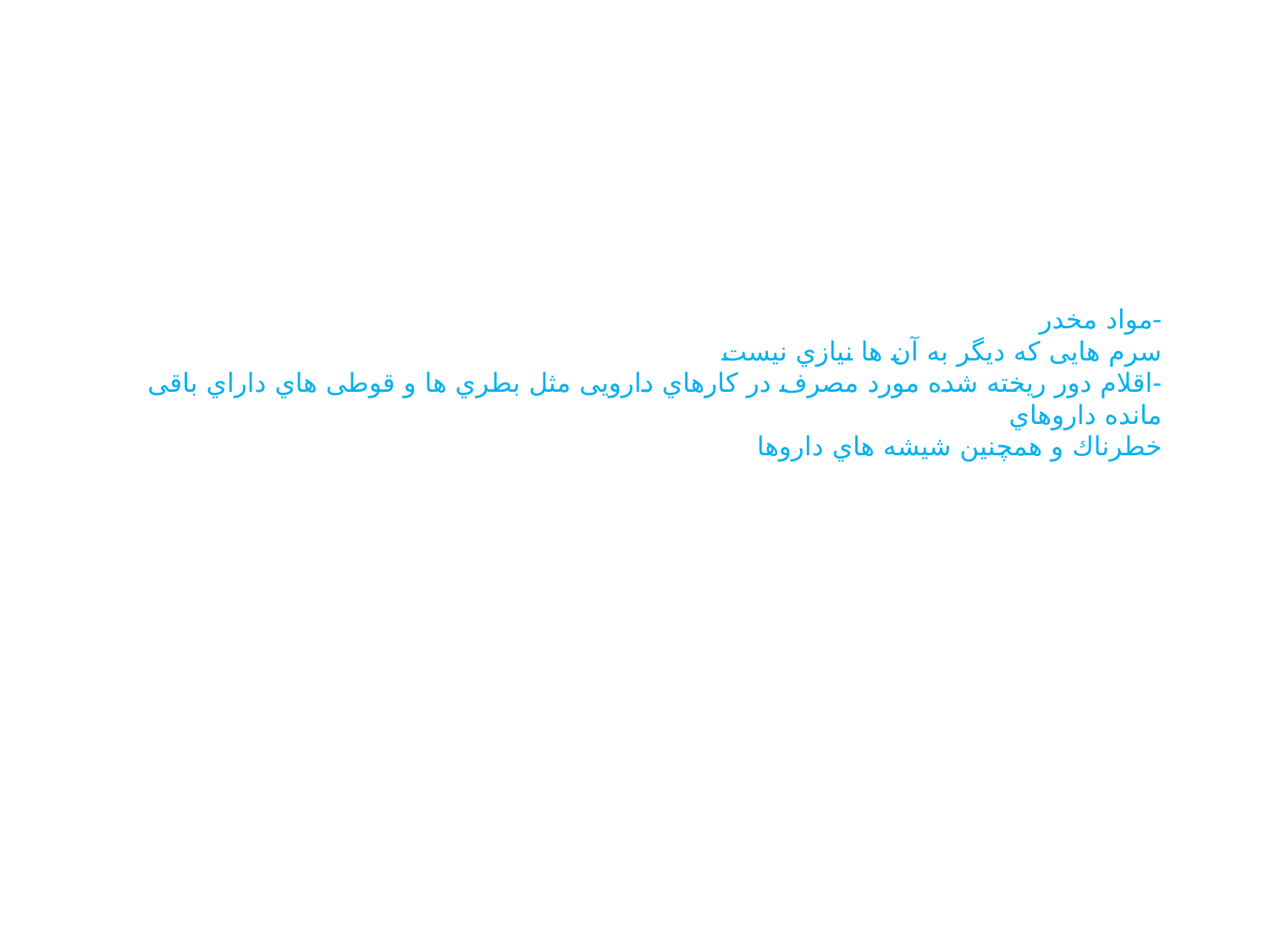

# -مواد مخدر سرم هایی که دیگر به آن ها نیازي نیست -اقلام دور ریخته شده مورد مصرف در کارهاي دارویی مثل بطري ها و قوطی هاي داراي باقی مانده داروهاي خطرناك و همچنین شیشه هاي داروها